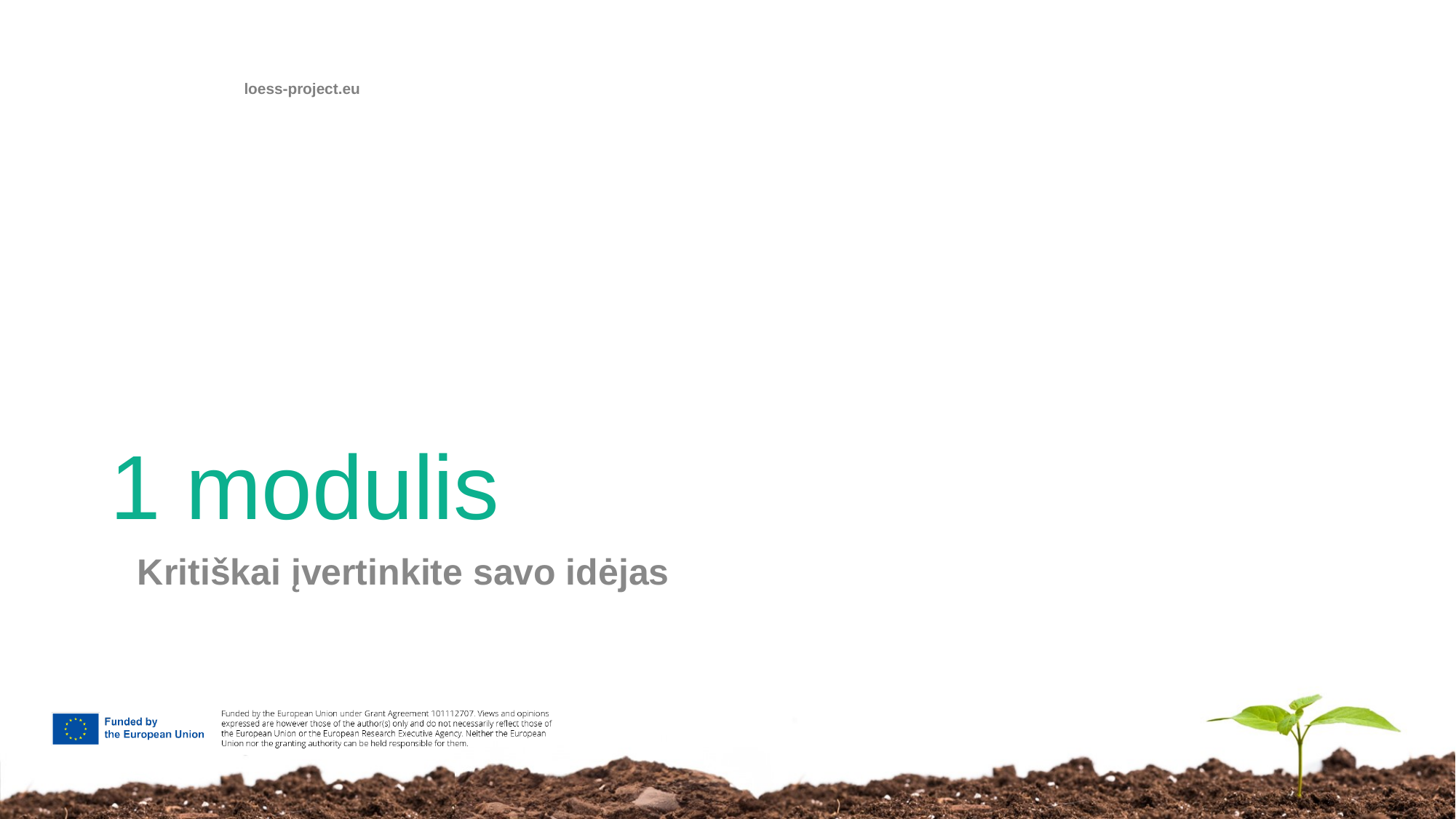

# 1 modulis
Kritiškai įvertinkite savo idėjas